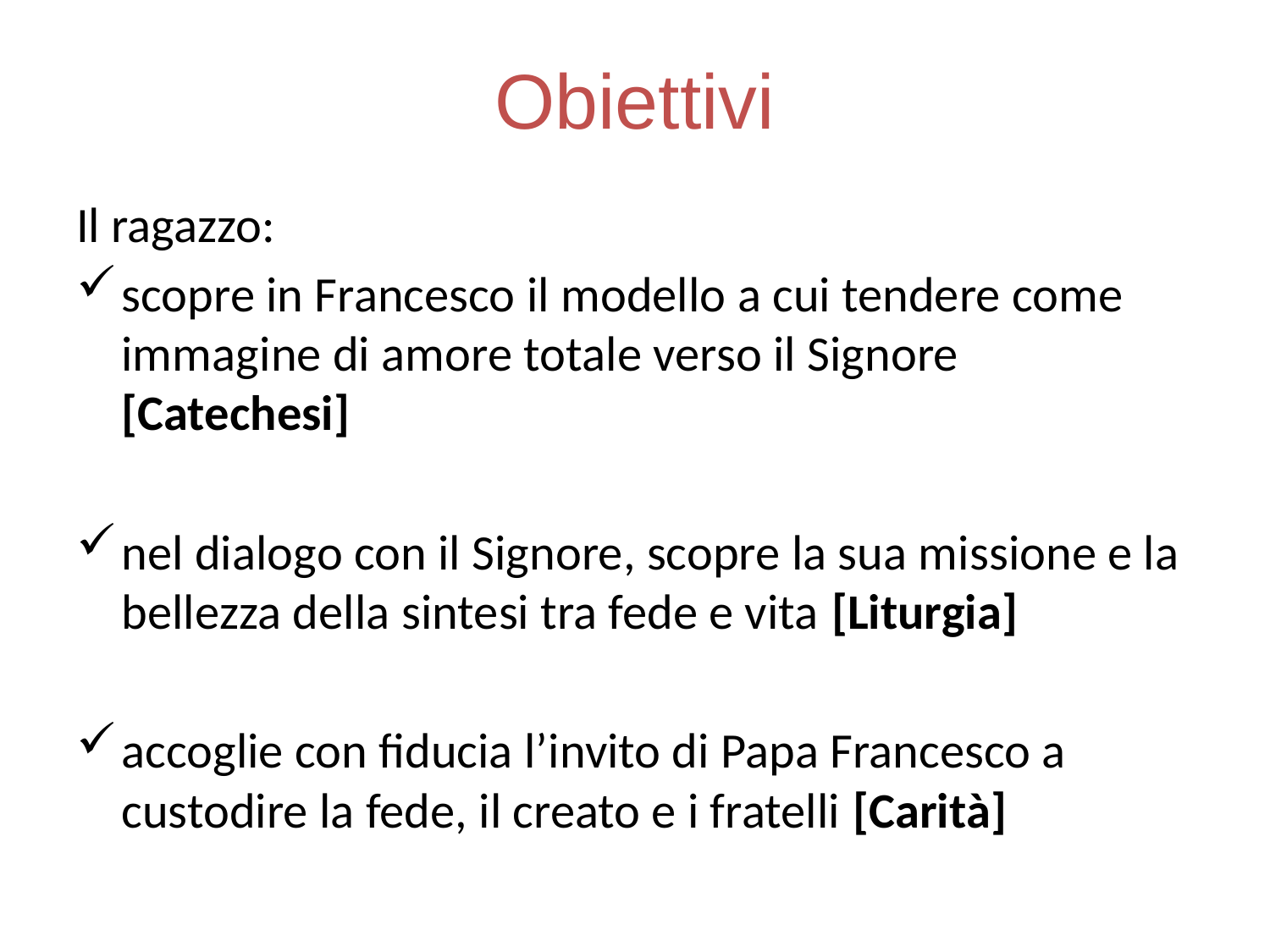

# Obiettivi
Il ragazzo:
scopre in Francesco il modello a cui tendere come immagine di amore totale verso il Signore [Catechesi]

nel dialogo con il Signore, scopre la sua missione e la bellezza della sintesi tra fede e vita [Liturgia]

accoglie con fiducia l’invito di Papa Francesco a custodire la fede, il creato e i fratelli [Carità]